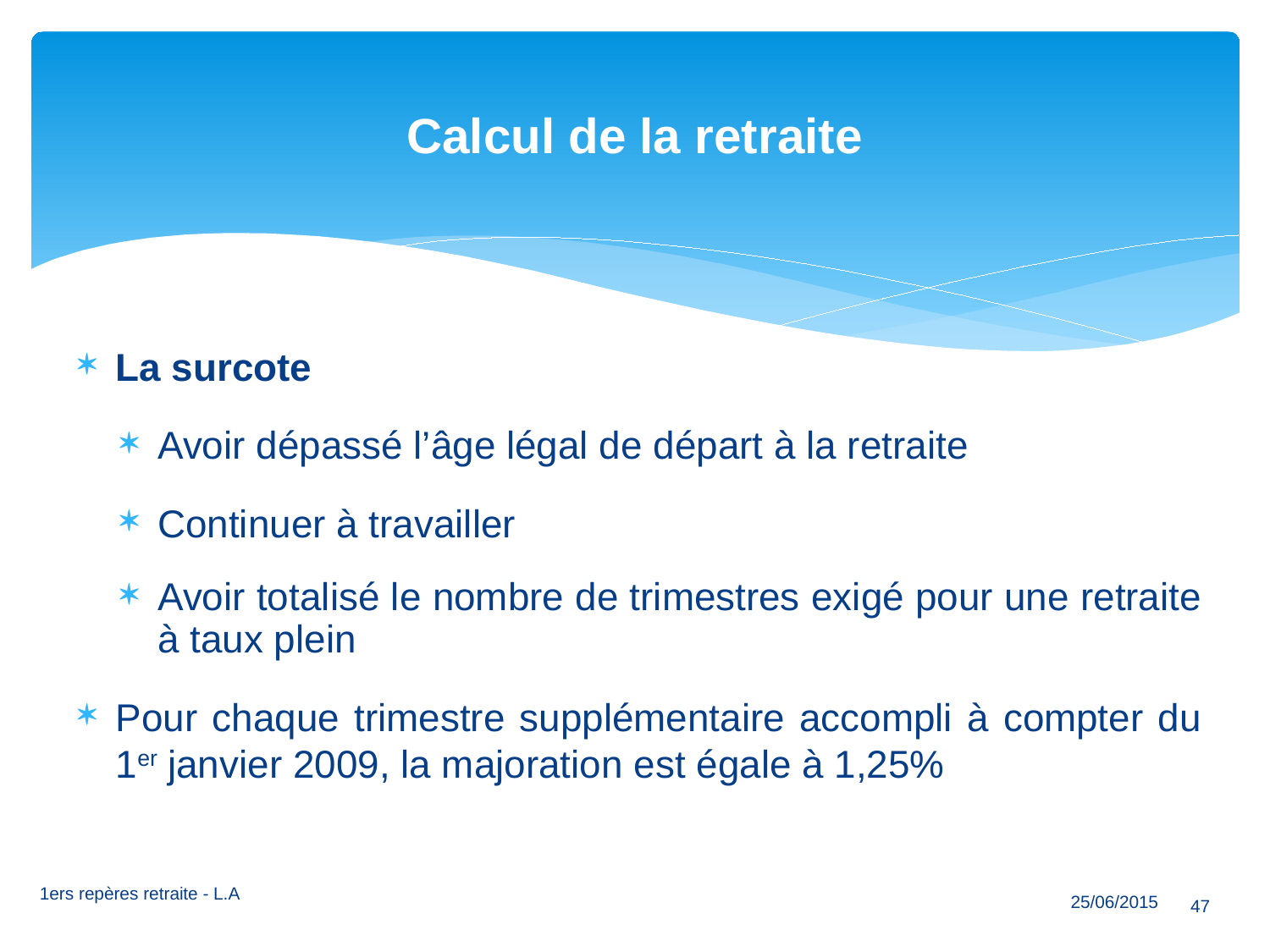

# Calcul de la retraite
La surcote
Avoir dépassé l’âge légal de départ à la retraite
Continuer à travailler
Avoir totalisé le nombre de trimestres exigé pour une retraite à taux plein
Pour chaque trimestre supplémentaire accompli à compter du 1er janvier 2009, la majoration est égale à 1,25%
1ers repères retraite - L.A
25/06/2015
47